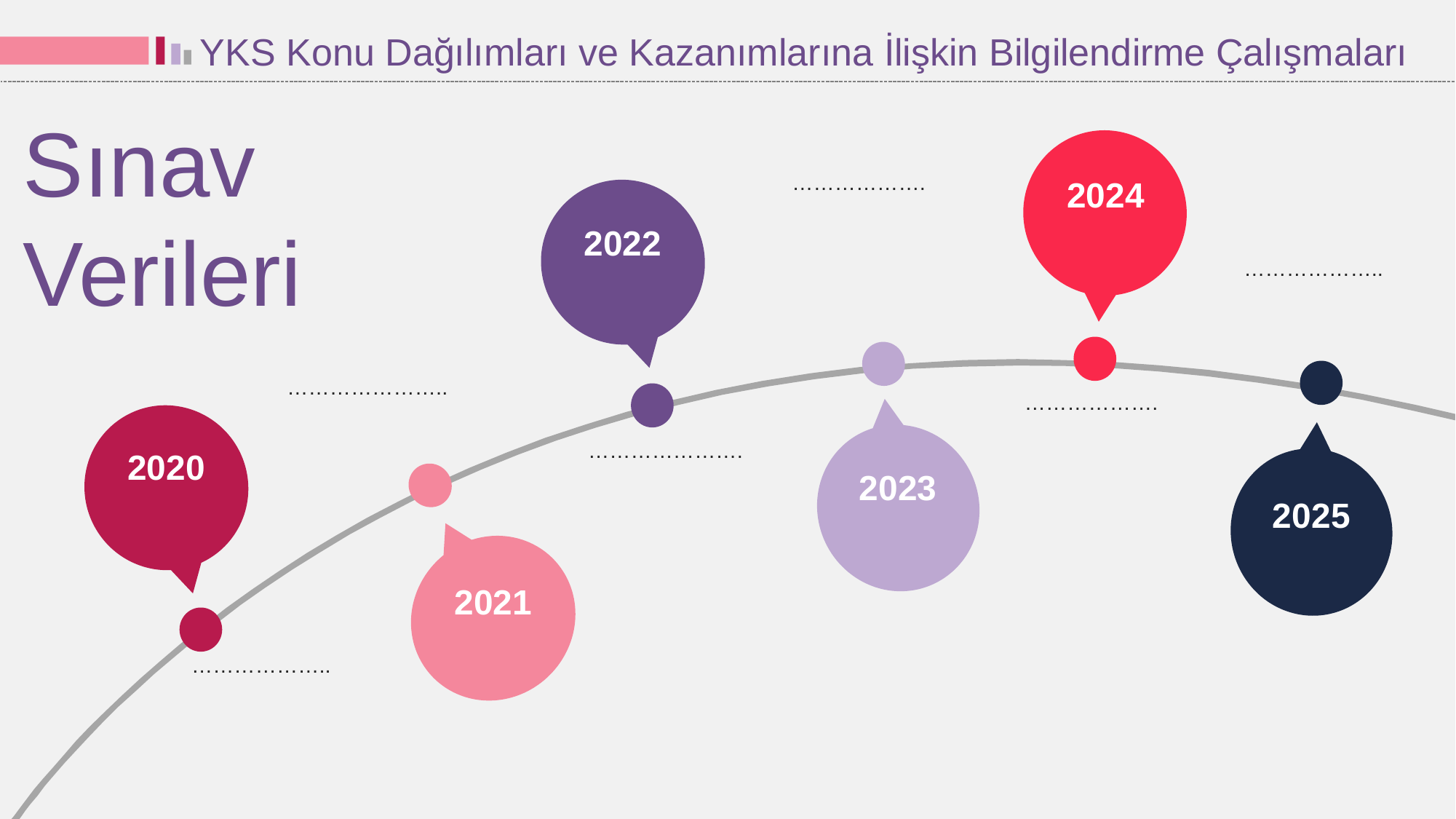

YKS Konu Dağılımları ve Kazanımlarına İlişkin Bilgilendirme Çalışmaları

Sınav Verileri

2024
……………….

2022
………………..

…………………..

……………….

………………….
2020

2023

2025

2021

………………..